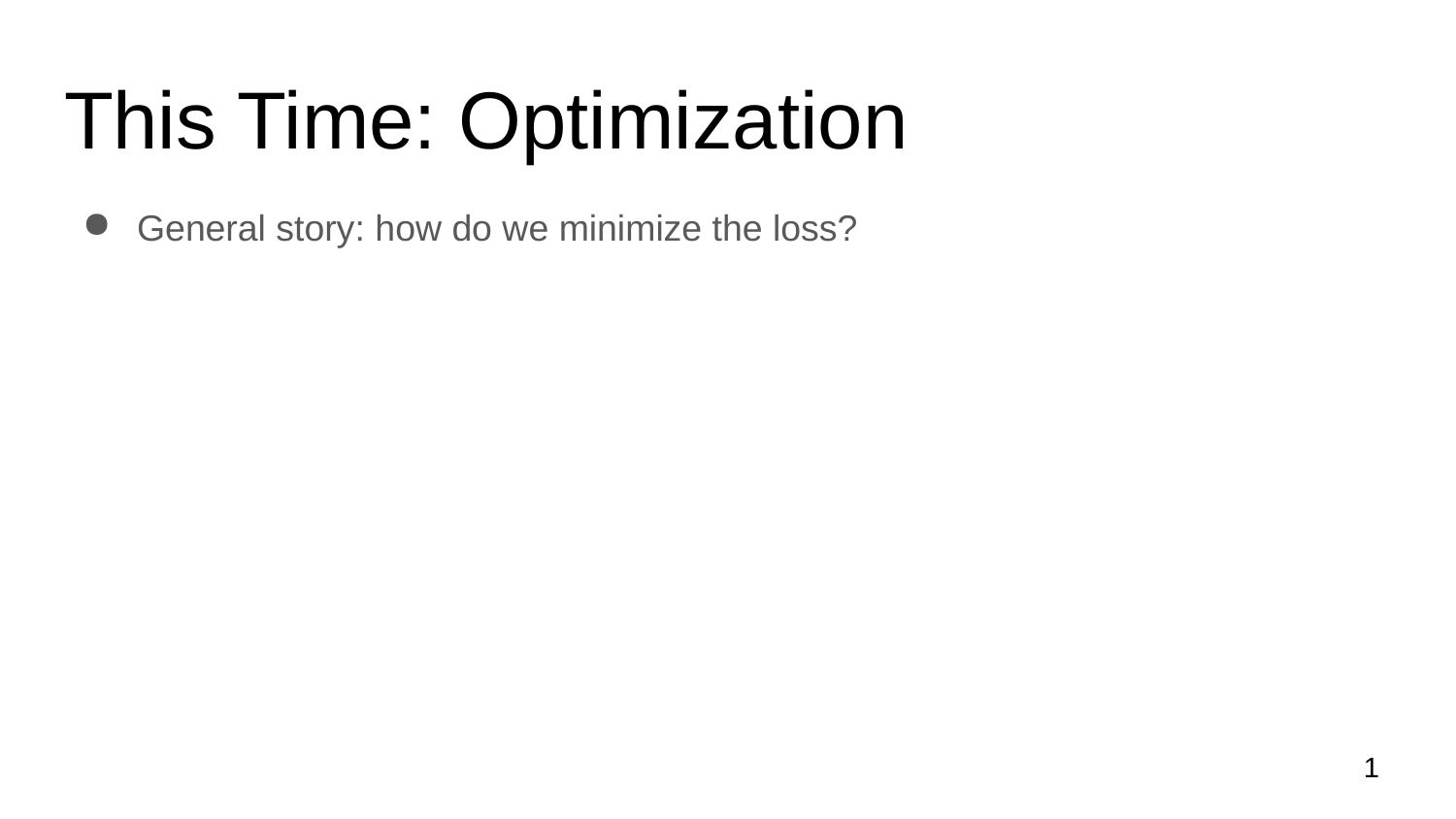

# This Time: Optimization
General story: how do we minimize the loss?

1